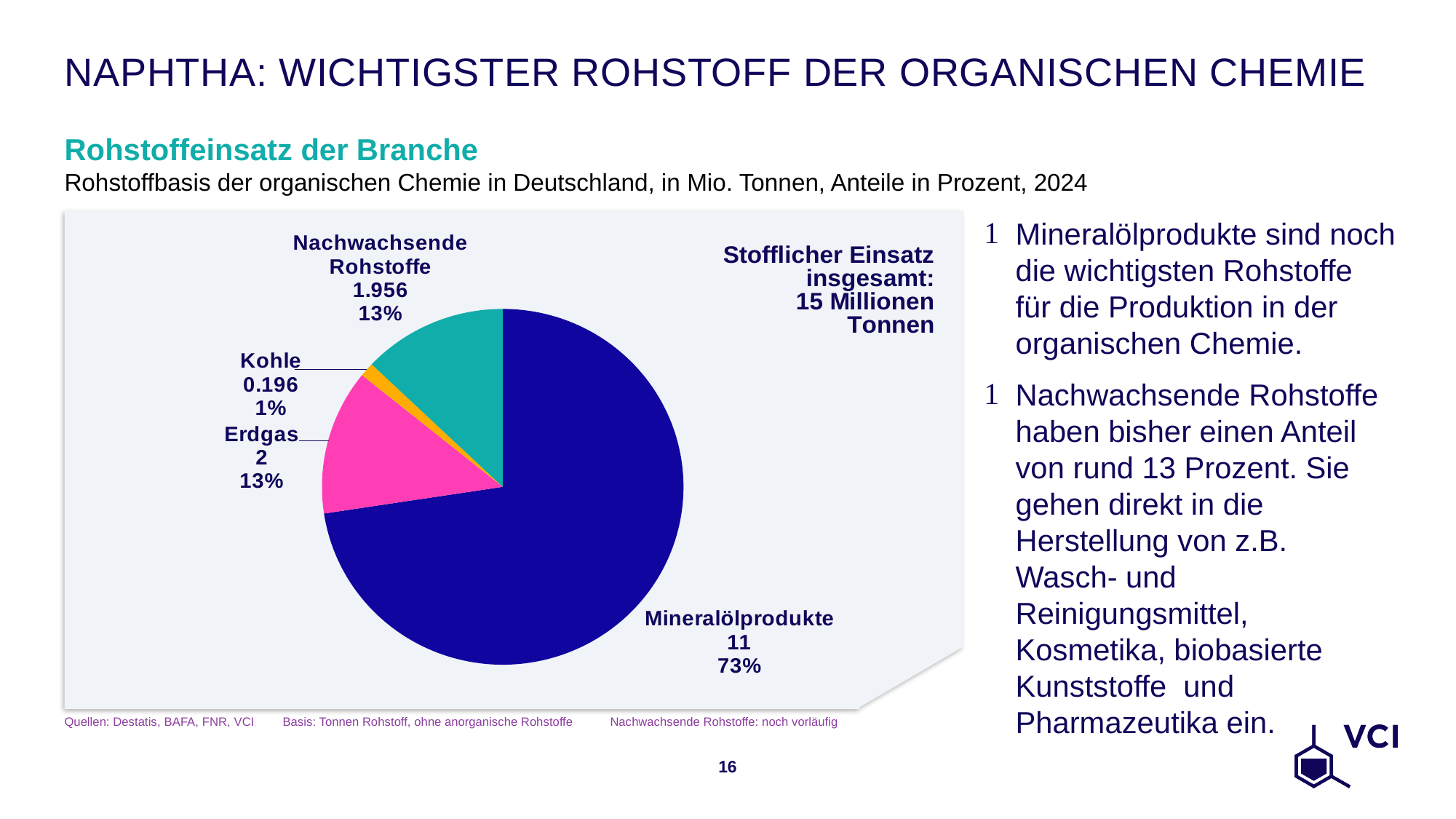

# Naphtha: wichtigster Rohstoff der organischen Chemie
Rohstoffeinsatz der Branche
Rohstoffbasis der organischen Chemie in Deutschland, in Mio. Tonnen, Anteile in Prozent, 2024
Mineralölprodukte sind noch die wichtigsten Rohstoffe für die Produktion in der organischen Chemie.
Nachwachsende Rohstoffe haben bisher einen Anteil von rund 13 Prozent. Sie gehen direkt in die Herstellung von z.B. Wasch- und Reinigungsmittel, Kosmetika, biobasierte Kunststoffe  und Pharmazeutika ein.

### Chart

| Category | Spalte1 |
|---|---|
| Mineralölprodukte | 11.0 |
| Erdgas | 2.0 |
| Kohle | 0.196 |
| Nachwachsende Rohstoffe | 1.956 |
Quellen: Destatis, BAFA, FNR, VCI	Basis: Tonnen Rohstoff, ohne anorganische Rohstoffe	Nachwachsende Rohstoffe: noch vorläufig
16